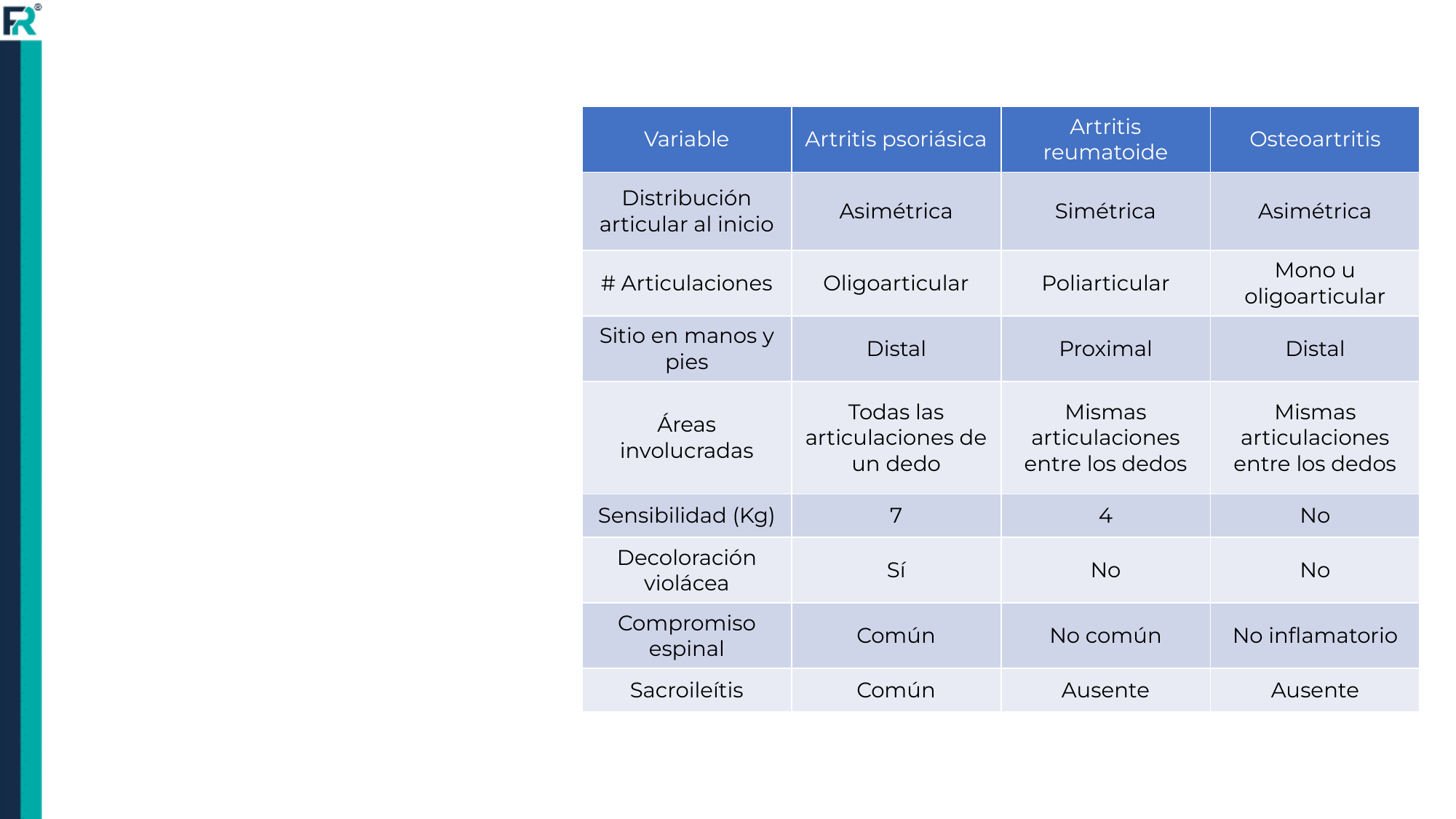

| Variable | Artritis psoriásica | Artritis reumatoide | Osteoartritis |
| --- | --- | --- | --- |
| Distribución articular al inicio | Asimétrica | Simétrica | Asimétrica |
| # Articulaciones | Oligoarticular | Poliarticular | Mono u oligoarticular |
| Sitio en manos y pies | Distal | Proximal | Distal |
| Áreas involucradas | Todas las articulaciones de un dedo | Mismas articulaciones entre los dedos | Mismas articulaciones entre los dedos |
| Sensibilidad (Kg) | 7 | 4 | No |
| Decoloración violácea | Sí | No | No |
| Compromiso espinal | Común | No común | No inflamatorio |
| Sacroileítis | Común | Ausente | Ausente |